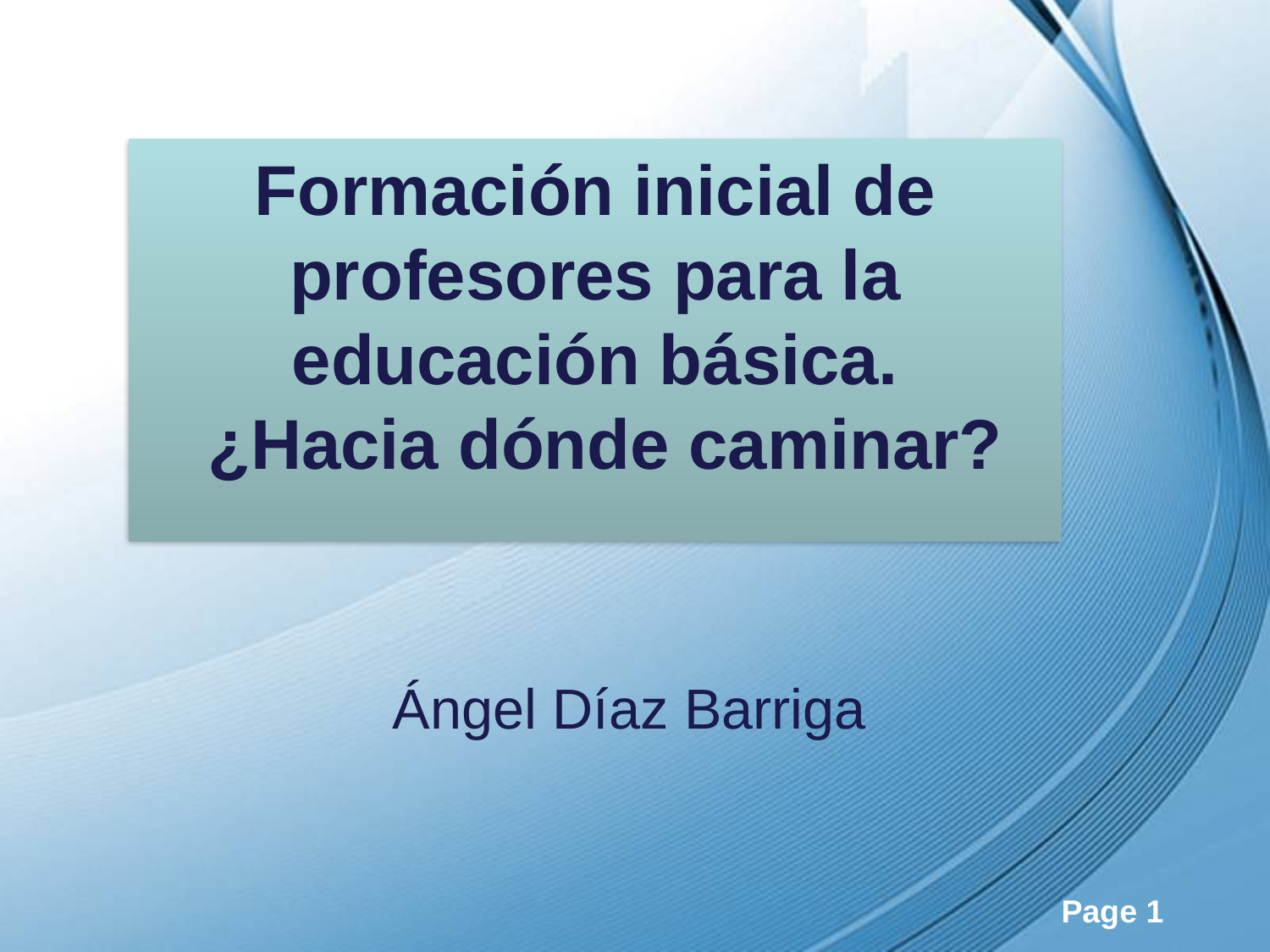

# Formación inicial de profesores para la educación básica. ¿Hacia dónde caminar?
Ángel Díaz Barriga